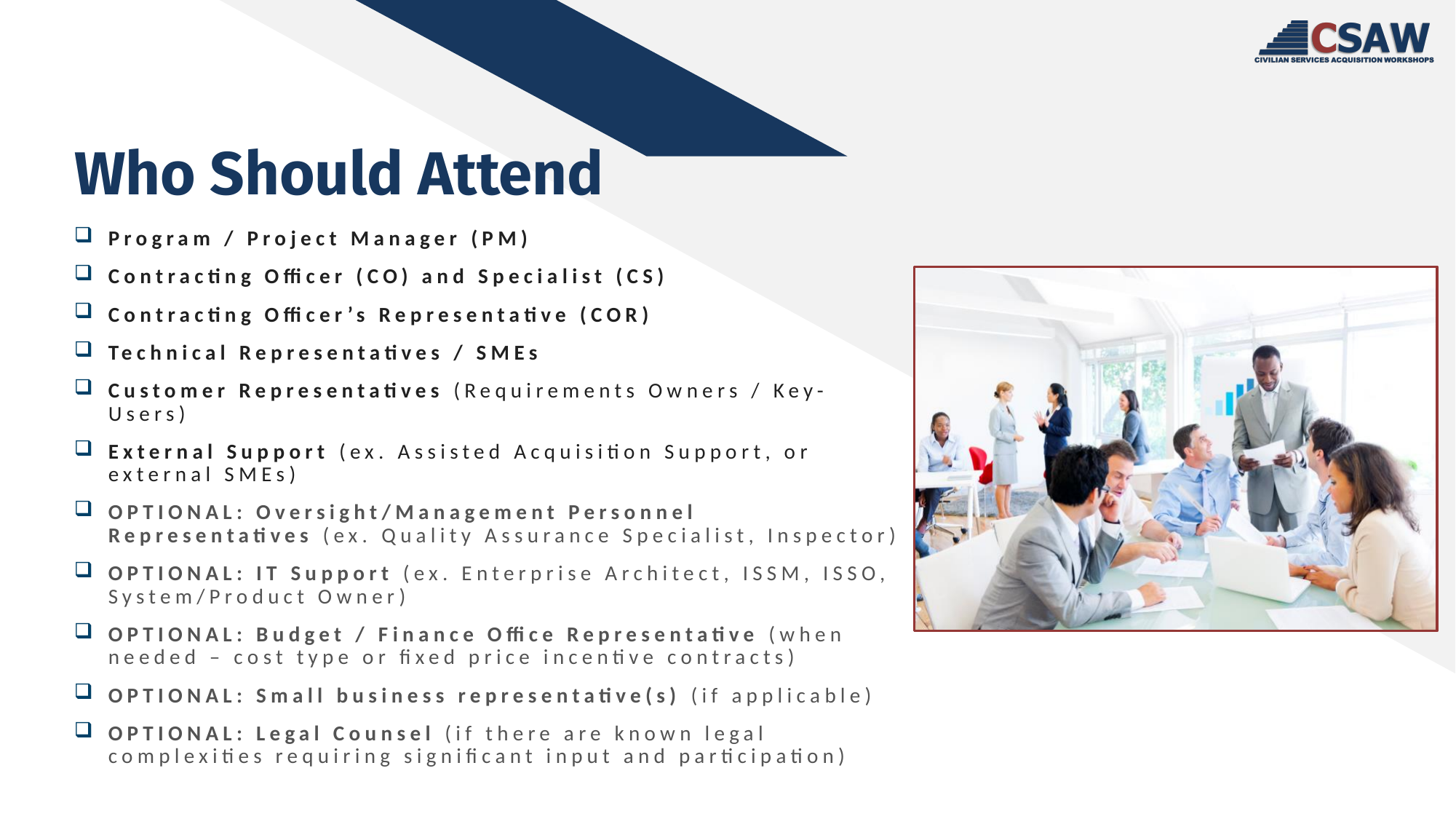

# Who Should Attend
Program / Project Manager (PM)
Contracting Officer (CO) and Specialist (CS)
Contracting Officer’s Representative (COR)
Technical Representatives / SMEs
Customer Representatives (Requirements Owners / Key-Users)
External Support (ex. Assisted Acquisition Support, or external SMEs)
OPTIONAL: Oversight/Management Personnel Representatives (ex. Quality Assurance Specialist, Inspector)
OPTIONAL: IT Support (ex. Enterprise Architect, ISSM, ISSO, System/Product Owner)
OPTIONAL: Budget / Finance Office Representative (when needed – cost type or fixed price incentive contracts)
OPTIONAL: Small business representative(s) (if applicable)
OPTIONAL: Legal Counsel (if there are known legal complexities requiring significant input and participation)